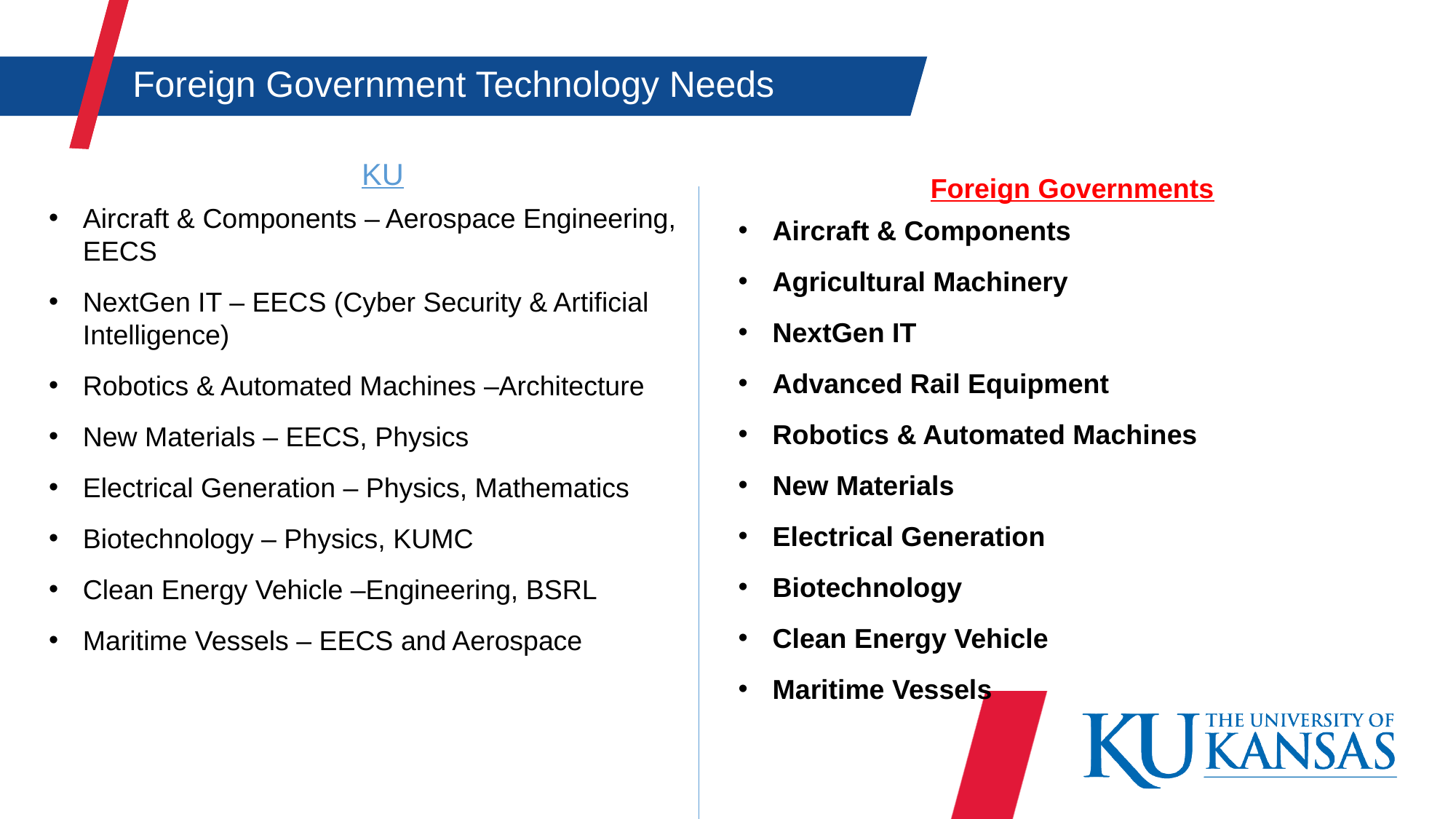

Foreign Government Technology Needs
KU
Aircraft & Components – Aerospace Engineering, EECS
NextGen IT – EECS (Cyber Security & Artificial Intelligence)
Robotics & Automated Machines –Architecture
New Materials – EECS, Physics
Electrical Generation – Physics, Mathematics
Biotechnology – Physics, KUMC
Clean Energy Vehicle –Engineering, BSRL
Maritime Vessels – EECS and Aerospace
Foreign Governments
Aircraft & Components
Agricultural Machinery
NextGen IT
Advanced Rail Equipment
Robotics & Automated Machines
New Materials
Electrical Generation
Biotechnology
Clean Energy Vehicle
Maritime Vessels